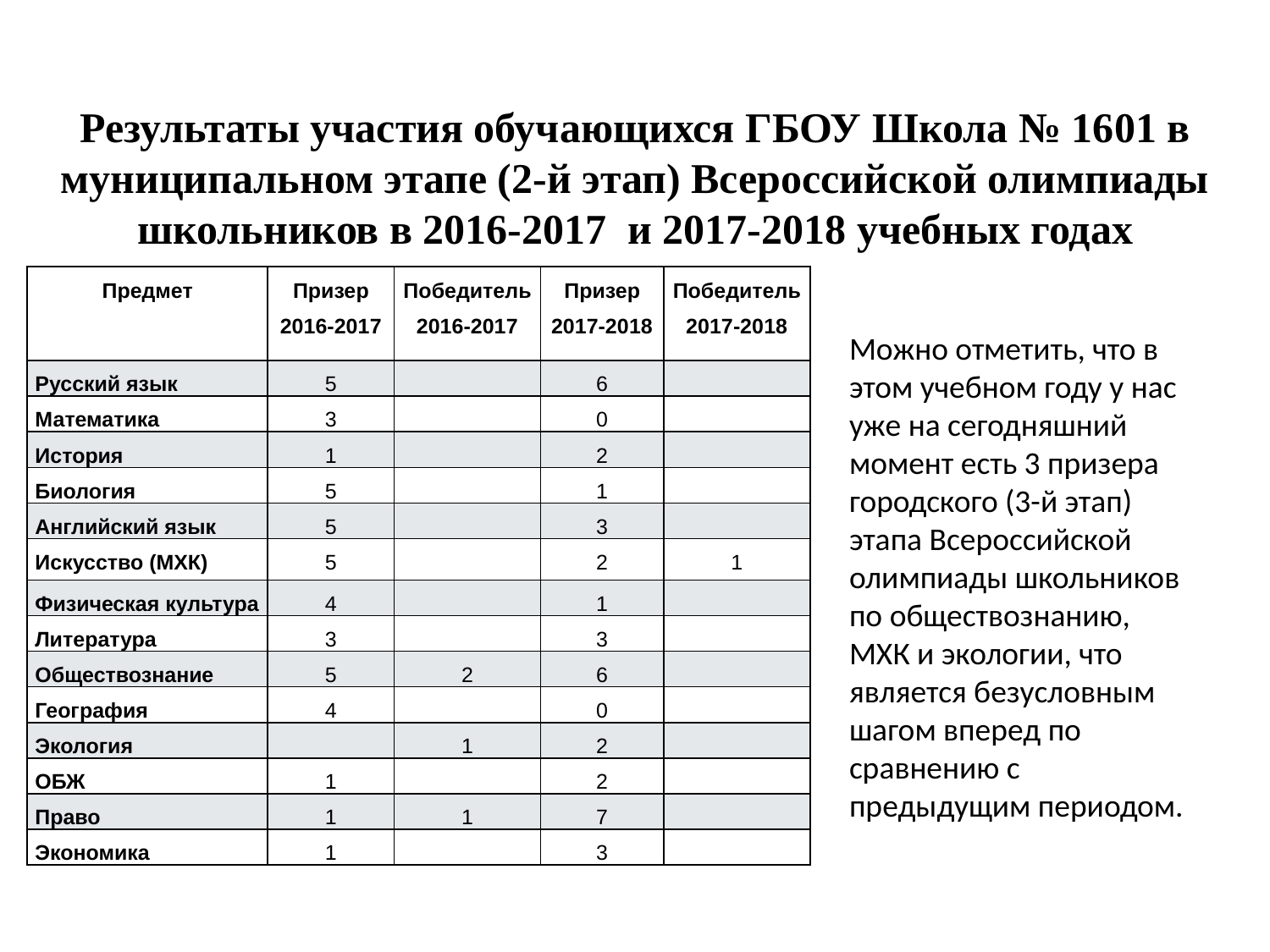

# Результаты участия обучающихся ГБОУ Школа № 1601 в муниципальном этапе (2-й этап) Всероссийской олимпиады школьников в 2016-2017  и 2017-2018 учебных годах

| Предмет | Призер 2016-2017 | Победитель 2016-2017 | Призер 2017-2018 | Победитель 2017-2018 |
| --- | --- | --- | --- | --- |
| Русский язык | 5 |  | 6 |  |
| Математика | 3 |  | 0 |  |
| История | 1 |  | 2 |  |
| Биология | 5 |  | 1 |  |
| Английский язык | 5 |  | 3 |  |
| Искусство (МХК) | 5 |  | 2 | 1 |
| Физическая культура | 4 |  | 1 |  |
| Литература | 3 |  | 3 |  |
| Обществознание | 5 | 2 | 6 |  |
| География | 4 |  | 0 |  |
| Экология |  | 1 | 2 |  |
| ОБЖ | 1 |  | 2 |  |
| Право | 1 | 1 | 7 |  |
| Экономика | 1 |  | 3 |  |
Можно отметить, что в этом учебном году у нас уже на сегодняшний момент есть 3 призера городского (3-й этап) этапа Всероссийской олимпиады школьников по обществознанию, МХК и экологии, что является безусловным шагом вперед по сравнению с предыдущим периодом.